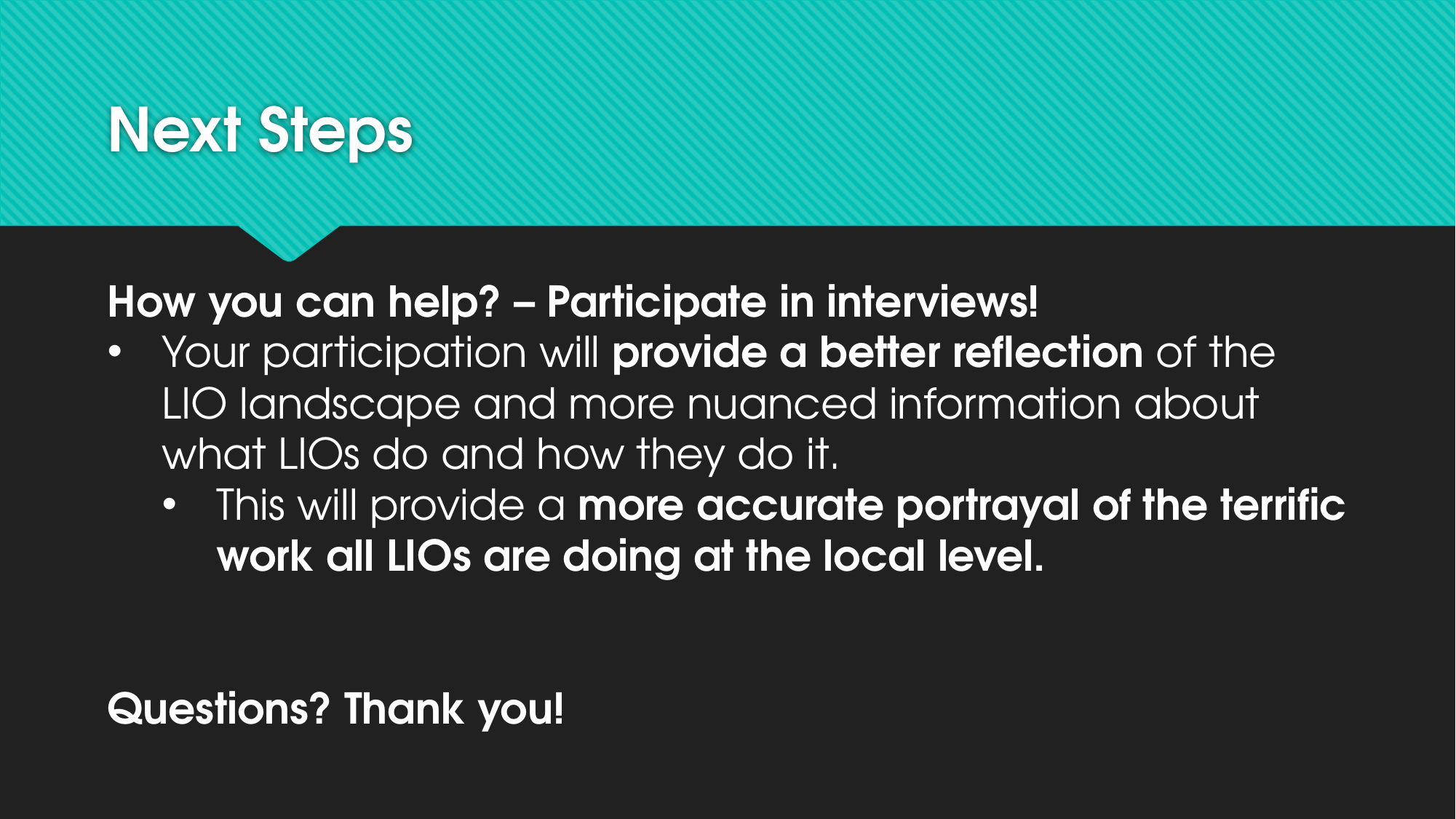

# Next Steps
How you can help? – Participate in interviews!
Your participation will provide a better reflection of the LIO landscape and more nuanced information about what LIOs do and how they do it.
This will provide a more accurate portrayal of the terrific work all LIOs are doing at the local level.

Questions? Thank you!